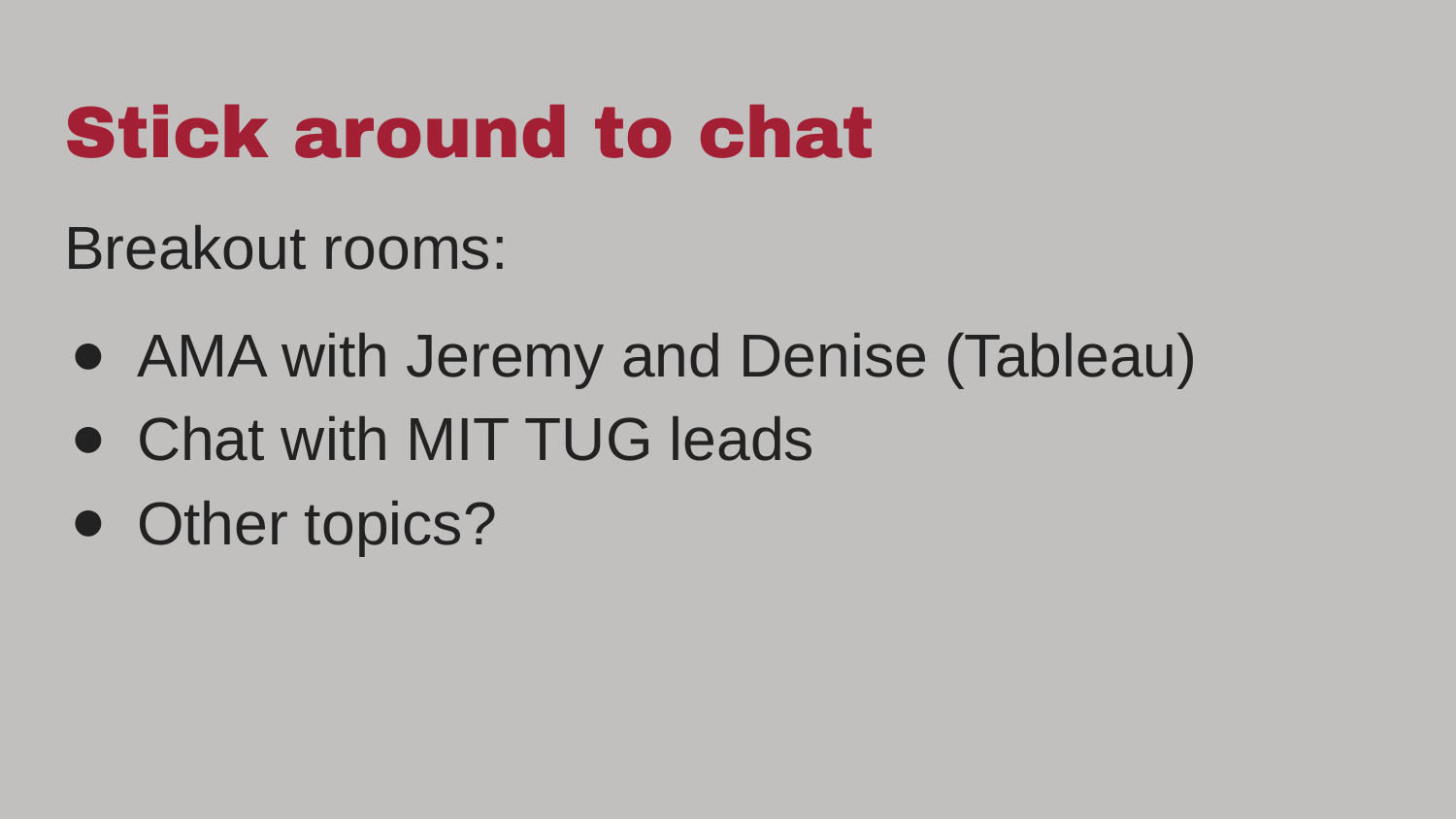

# Stick around to chat
Breakout rooms:
AMA with Jeremy and Denise (Tableau)
Chat with MIT TUG leads
Other topics?